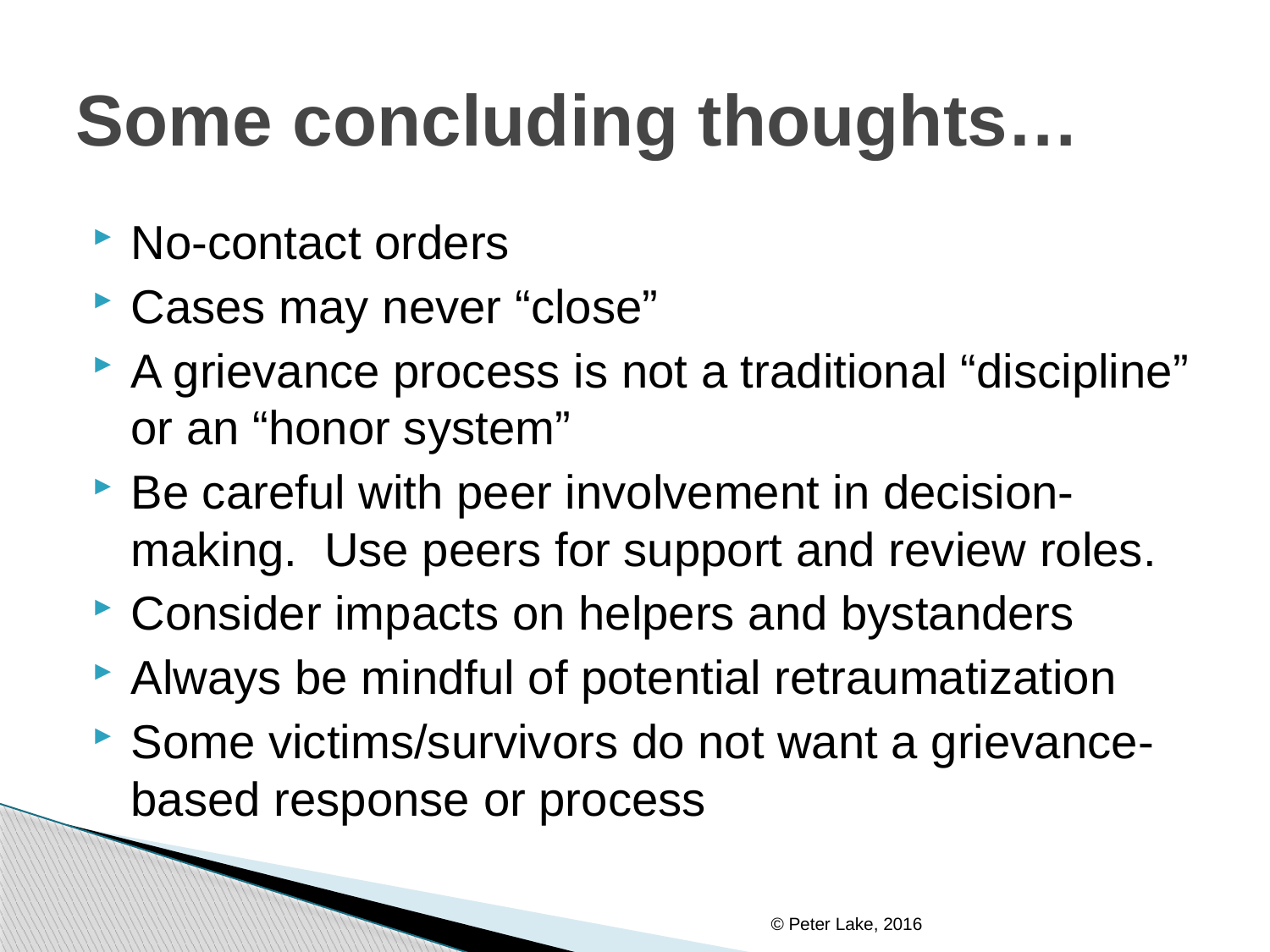

# Some concluding thoughts…
No-contact orders
Cases may never “close”
A grievance process is not a traditional “discipline” or an “honor system”
Be careful with peer involvement in decision-making.  Use peers for support and review roles.
Consider impacts on helpers and bystanders
Always be mindful of potential retraumatization
Some victims/survivors do not want a grievance-based response or process
© Peter Lake, 2016